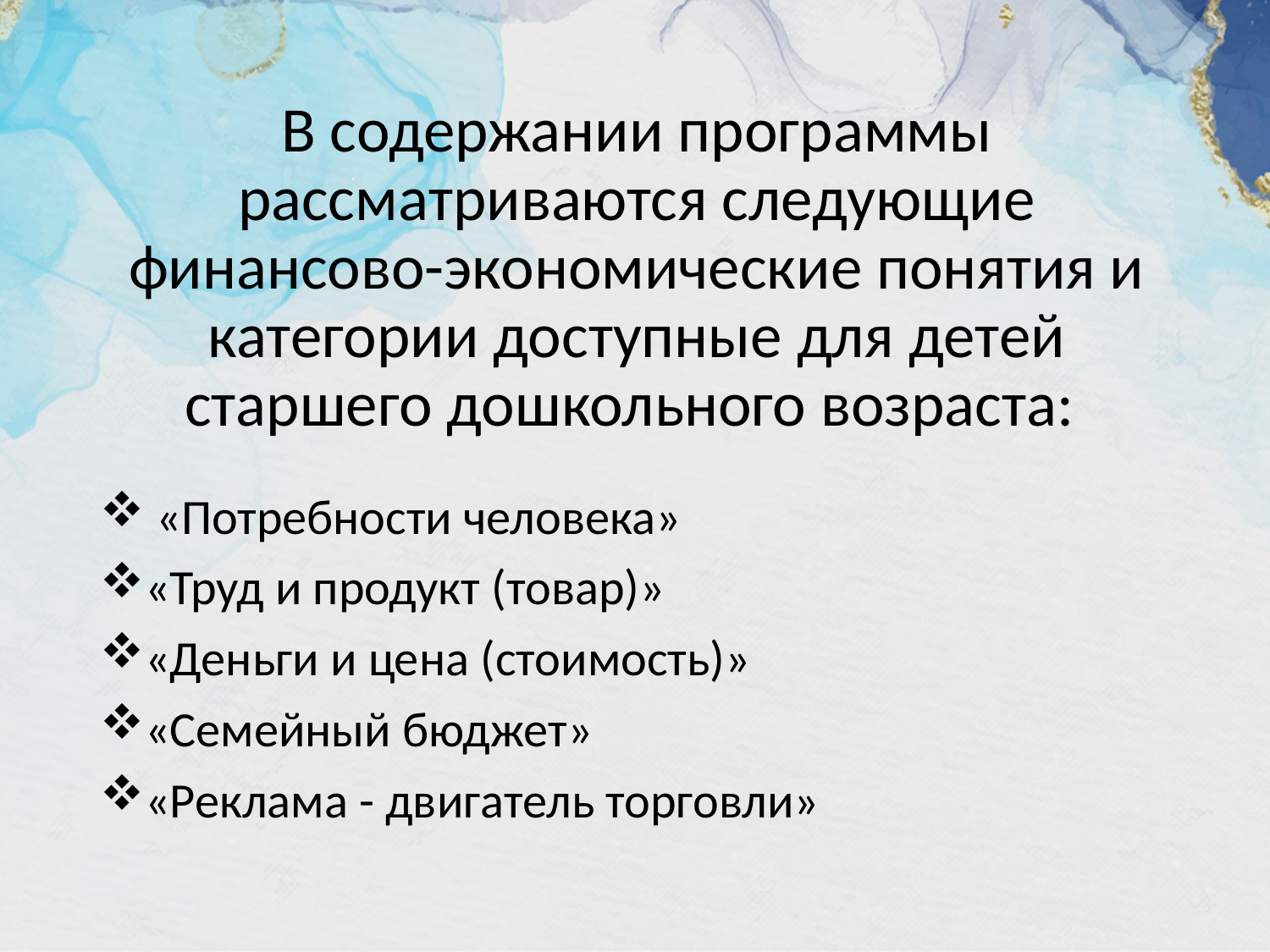

# В содержании программы рассматриваются следующие финансово-экономические понятия и категории доступные для детей старшего дошкольного возраста:
 «Потребности человека»
«Труд и продукт (товар)»
«Деньги и цена (стоимость)»
«Семейный бюджет»
«Реклама - двигатель торговли»